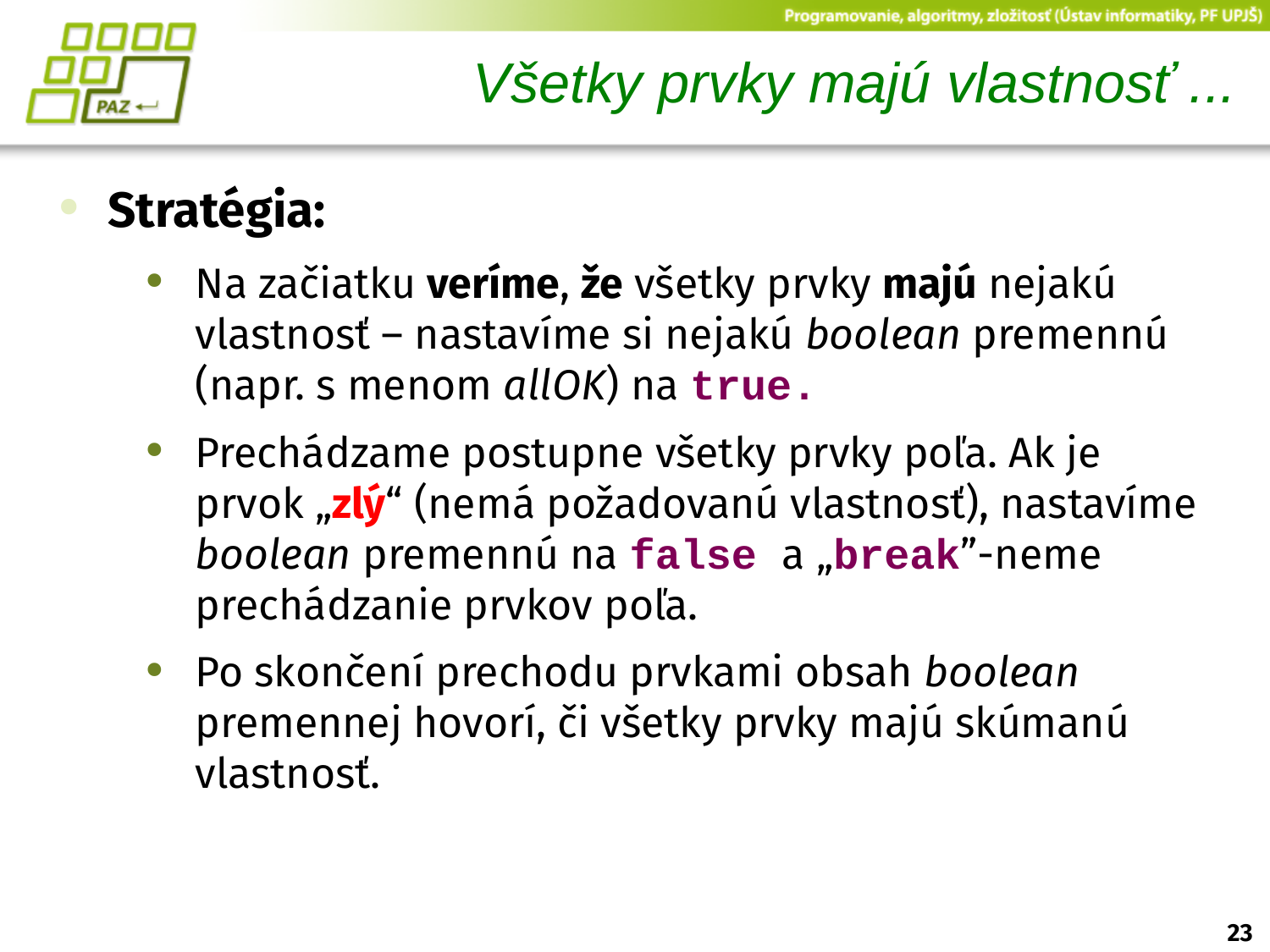

# Všetky prvky majú vlastnosť ...
Stratégia:
Na začiatku veríme, že všetky prvky majú nejakú vlastnosť – nastavíme si nejakú boolean premennú (napr. s menom allOK) na true.
Prechádzame postupne všetky prvky poľa. Ak je prvok „zlý“ (nemá požadovanú vlastnosť), nastavíme boolean premennú na false a „break”-neme prechádzanie prvkov poľa.
Po skončení prechodu prvkami obsah boolean premennej hovorí, či všetky prvky majú skúmanú vlastnosť.